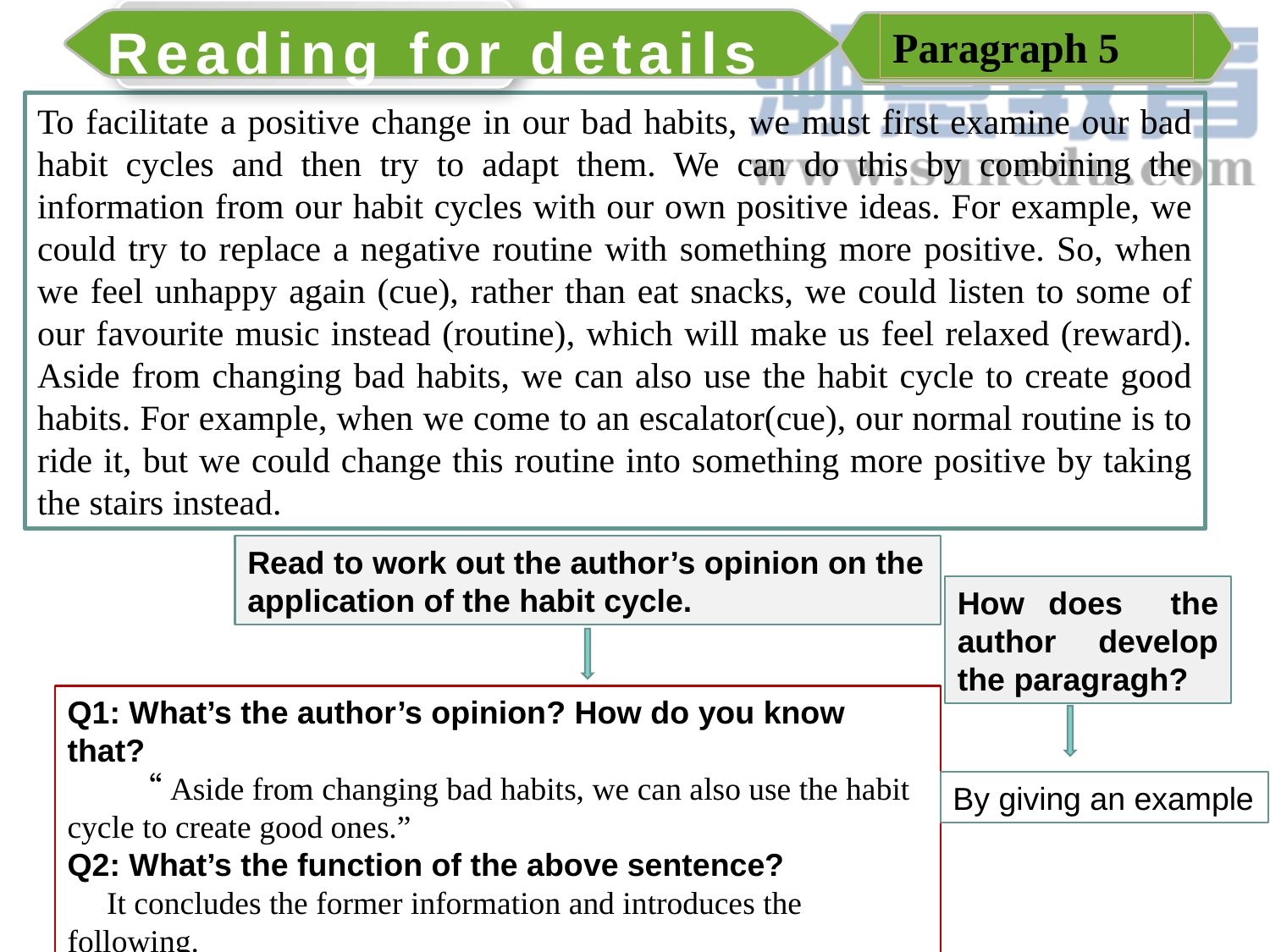

Reading for details
Reading for details

Paragraph 5

Paragraph 5
To facilitate a positive change in our bad habits, we must first examine our bad habit cycles and then try to adapt them. We can do this by combining the information from our habit cycles with our own positive ideas. For example, we could try to replace a negative routine with something more positive. So, when we feel unhappy again (cue), rather than eat snacks, we could listen to some of our favourite music instead (routine), which will make us feel relaxed (reward). Aside from changing bad habits, we can also use the habit cycle to create good habits. For example, when we come to an escalator(cue), our normal routine is to ride it, but we could change this routine into something more positive by taking the stairs instead.
Read to work out the author’s opinion on the application of the habit cycle.
How does  the author develop the paragragh?

Q1: What’s the author’s opinion? How do you know that?
　　“Aside from changing bad habits, we can also use the habit cycle to create good ones.”
Q2: What’s the function of the above sentence?
　It concludes the former information and introduces the following.

By giving an example